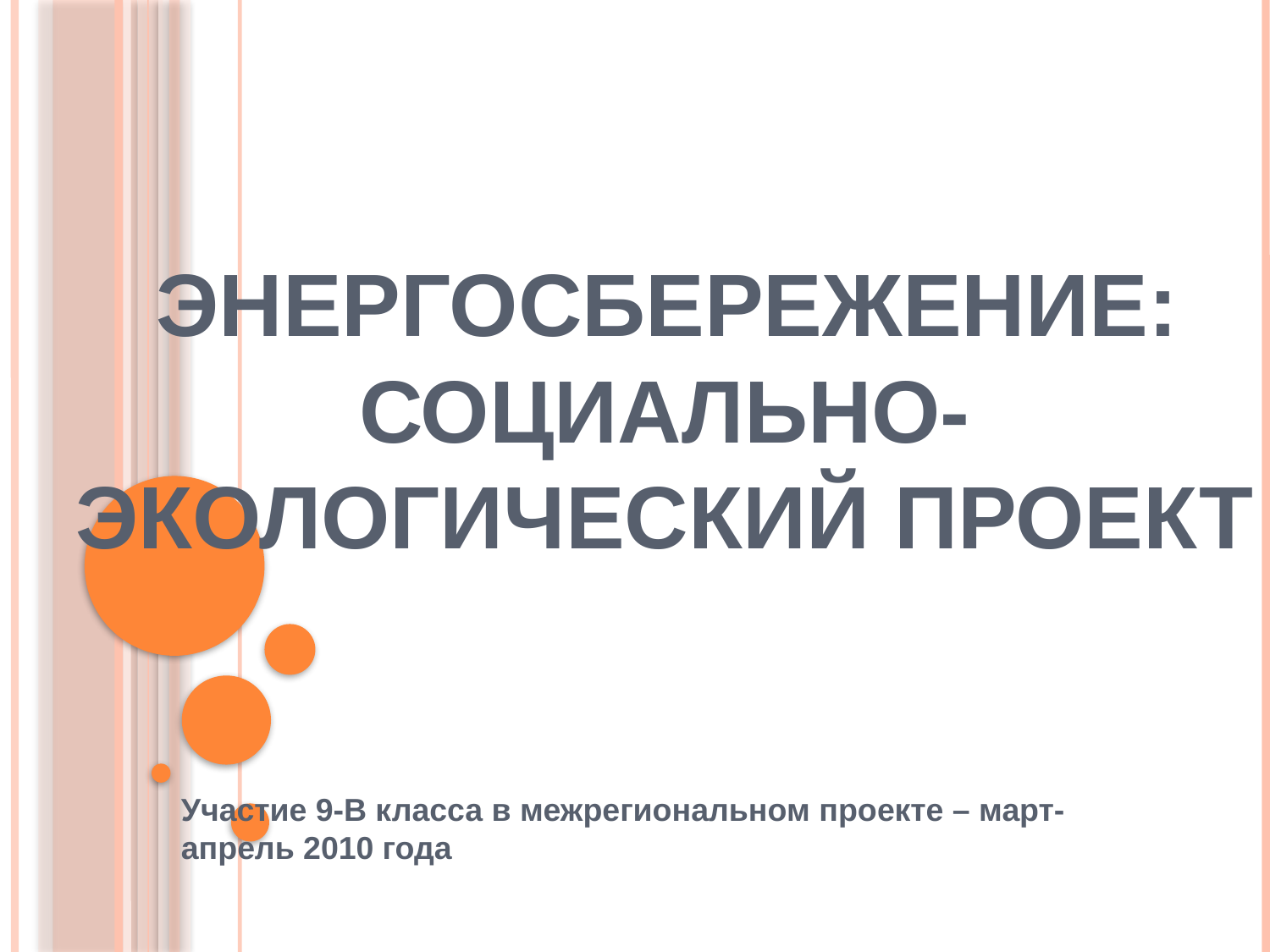

# Энергосбережение: социально-экологический проект
Участие 9-В класса в межрегиональном проекте – март-апрель 2010 года